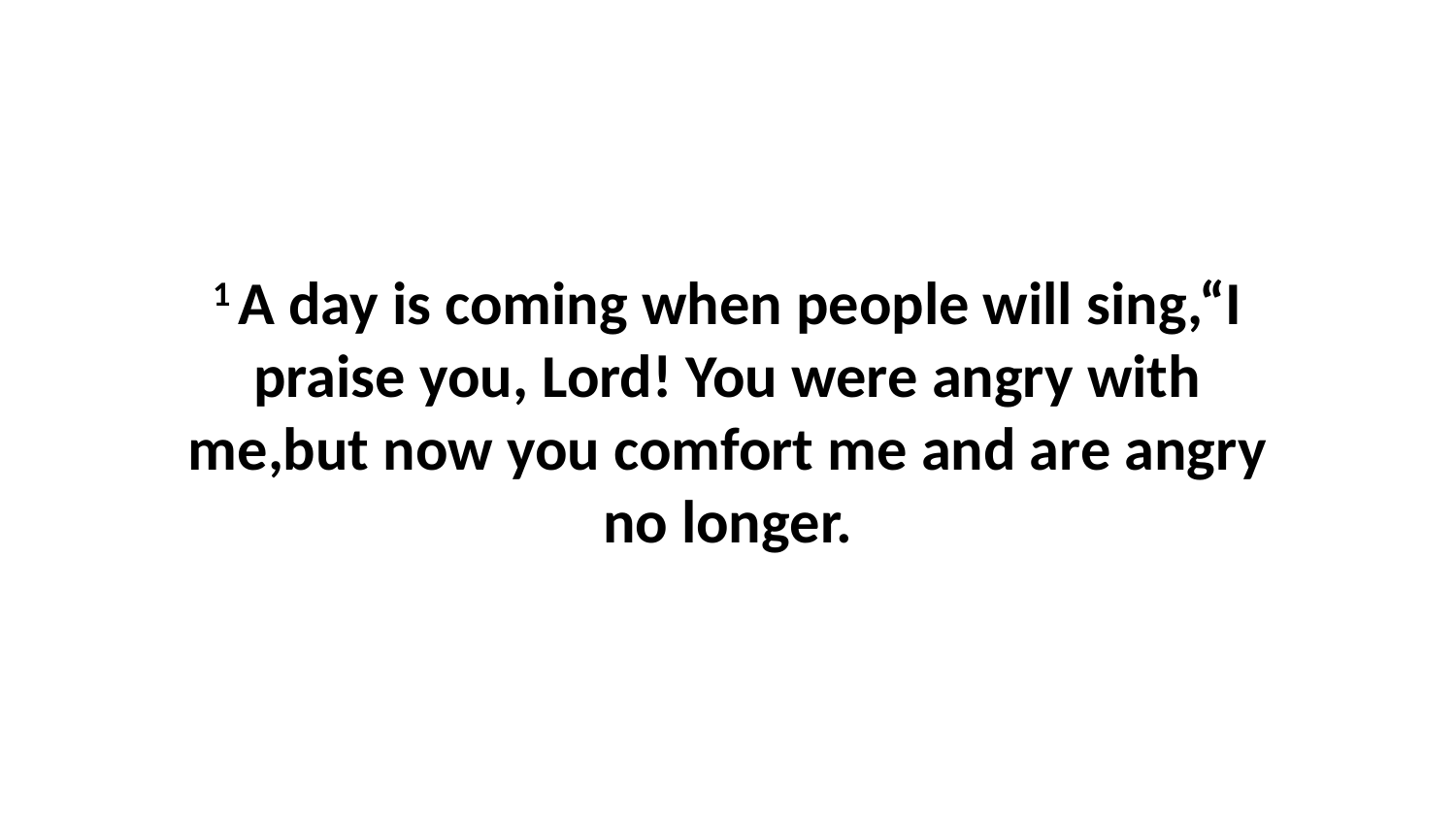

1 A day is coming when people will sing,“I praise you, Lord! You were angry with me,but now you comfort me and are angry no longer.